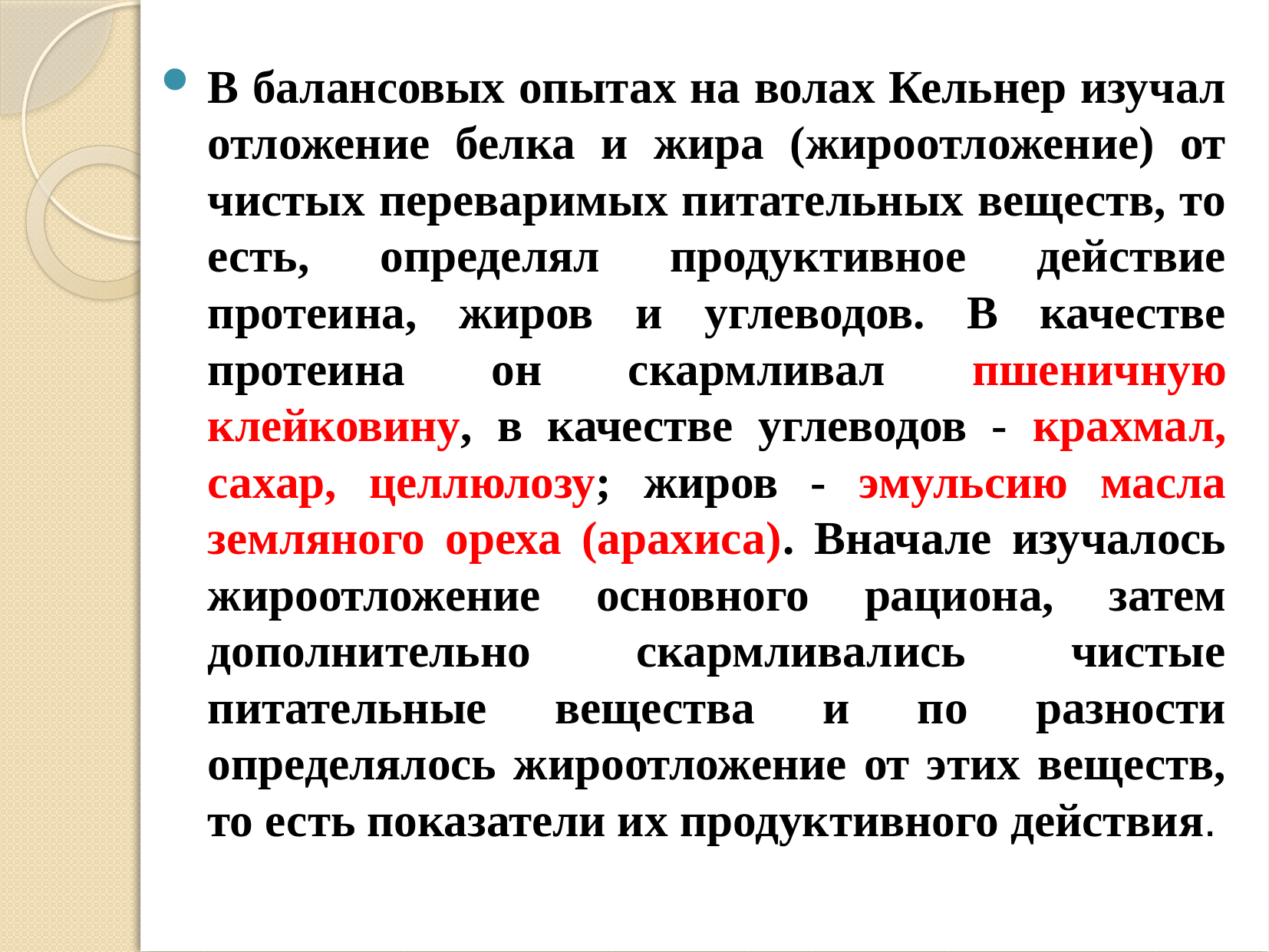

#
В балансовых опытах на волах Кельнер изучал отложение белка и жира (жироотложение) от чистых переваримых питательных веществ, то есть, определял продуктивное действие протеина, жиров и углеводов. В качестве протеина он скармливал пшеничную клейковину, в качестве углеводов - крахмал, сахар, целлюлозу; жиров - эмульсию масла земляного ореха (арахиса). Вначале изучалось жироотложение основного рациона, затем дополнительно скармливались чистые питательные вещества и по разности определялось жироотложение от этих веществ, то есть показатели их продуктивного действия.